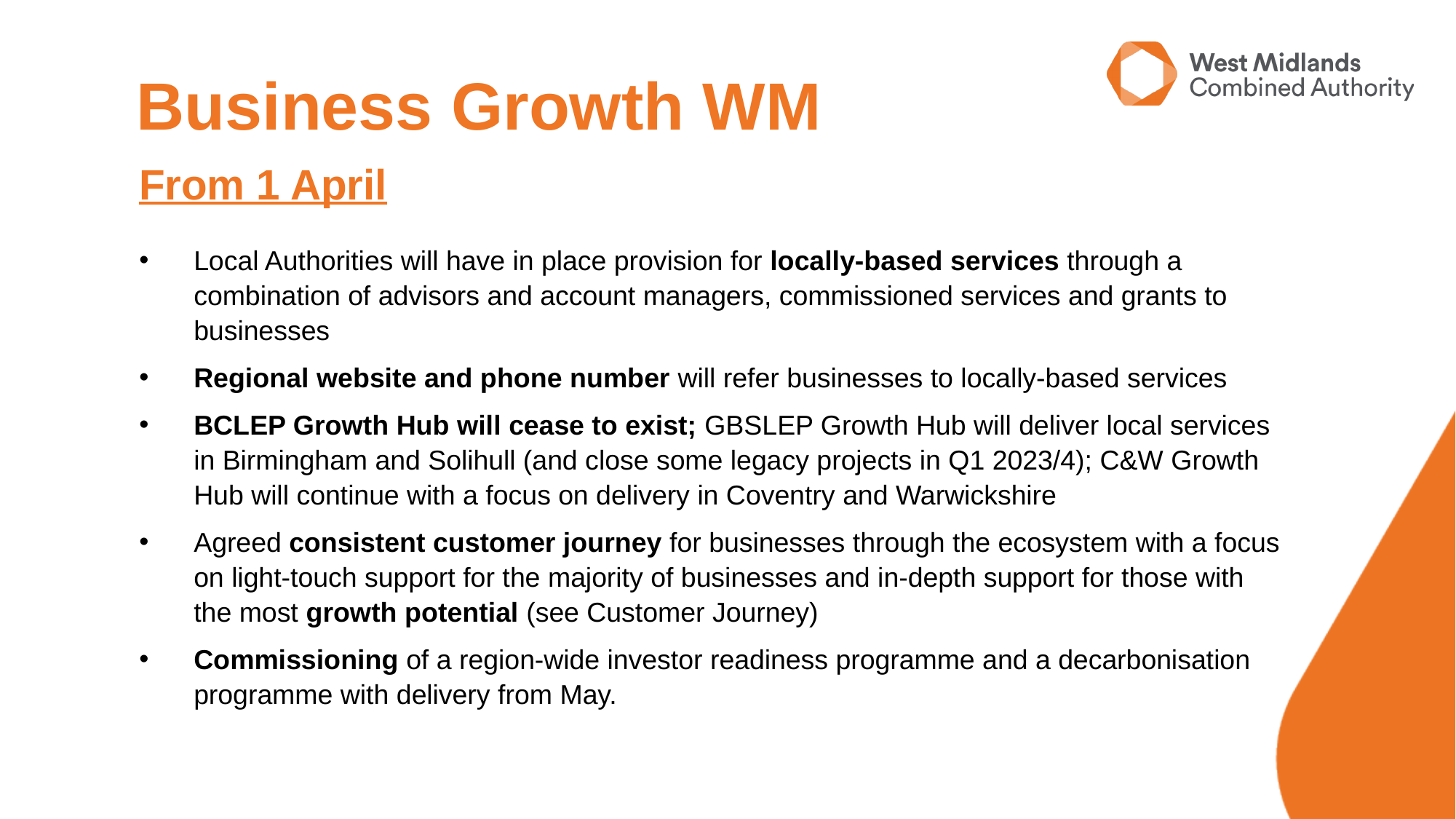

# Business Growth WM
From 1 April

Local Authorities will have in place provision for locally-based services through a combination of advisors and account managers, commissioned services and grants to businesses
Regional website and phone number will refer businesses to locally-based services
BCLEP Growth Hub will cease to exist; GBSLEP Growth Hub will deliver local services in Birmingham and Solihull (and close some legacy projects in Q1 2023/4); C&W Growth Hub will continue with a focus on delivery in Coventry and Warwickshire
Agreed consistent customer journey for businesses through the ecosystem with a focus on light-touch support for the majority of businesses and in-depth support for those with the most growth potential (see Customer Journey)
Commissioning of a region-wide investor readiness programme and a decarbonisation programme with delivery from May.